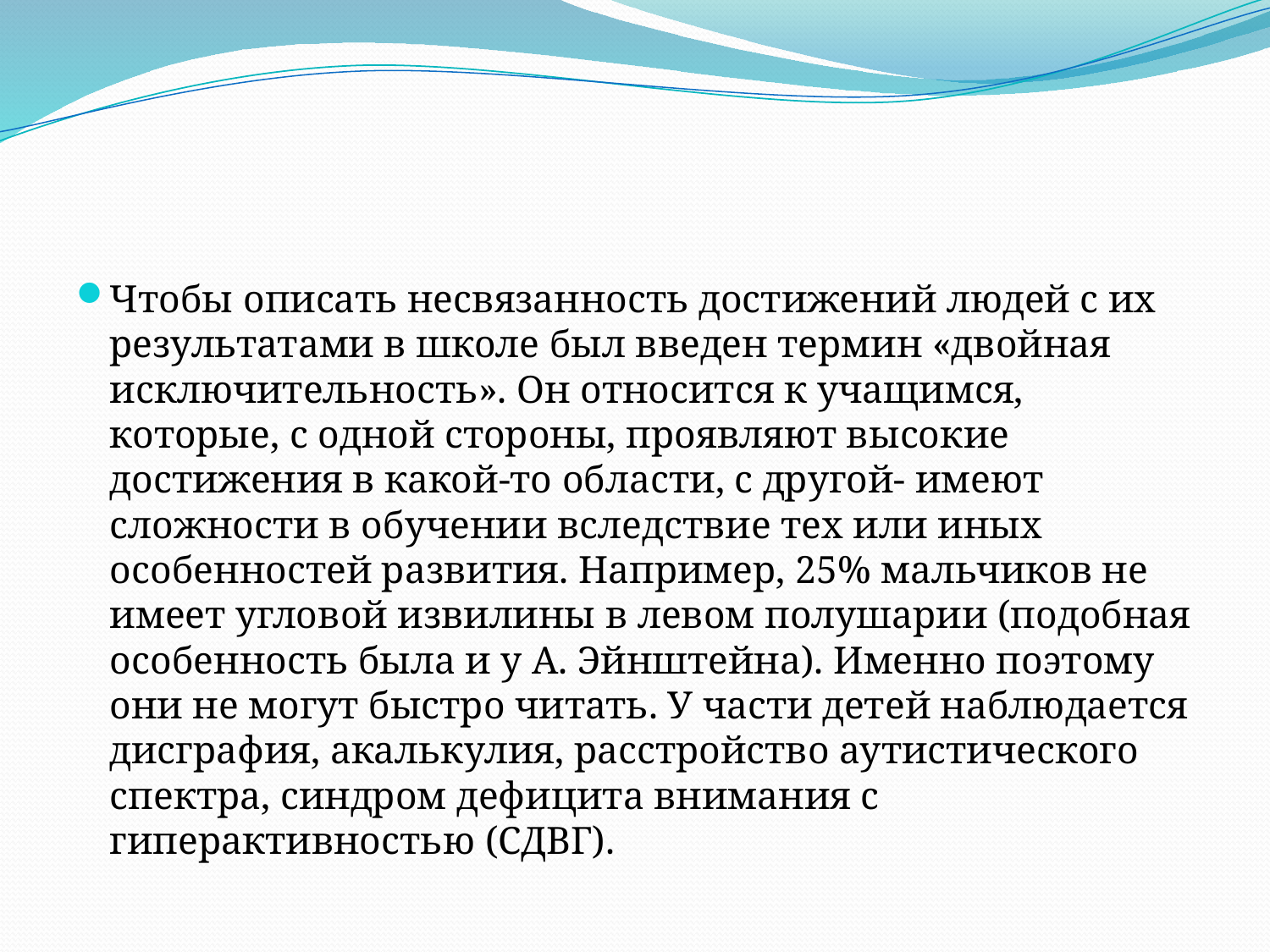

Чтобы описать несвязанность достижений людей с их результатами в школе был введен термин «двойная исключительность». Он относится к учащимся, которые, с одной стороны, проявляют высокие достижения в какой-то области, с другой- имеют сложности в обучении вследствие тех или иных особенностей развития. Например, 25% мальчиков не имеет угловой извилины в левом полушарии (подобная особенность была и у А. Эйнштейна). Именно поэтому они не могут быстро читать. У части детей наблюдается дисграфия, акалькулия, расстройство аутистического спектра, синдром дефицита внимания с гиперактивностью (СДВГ).